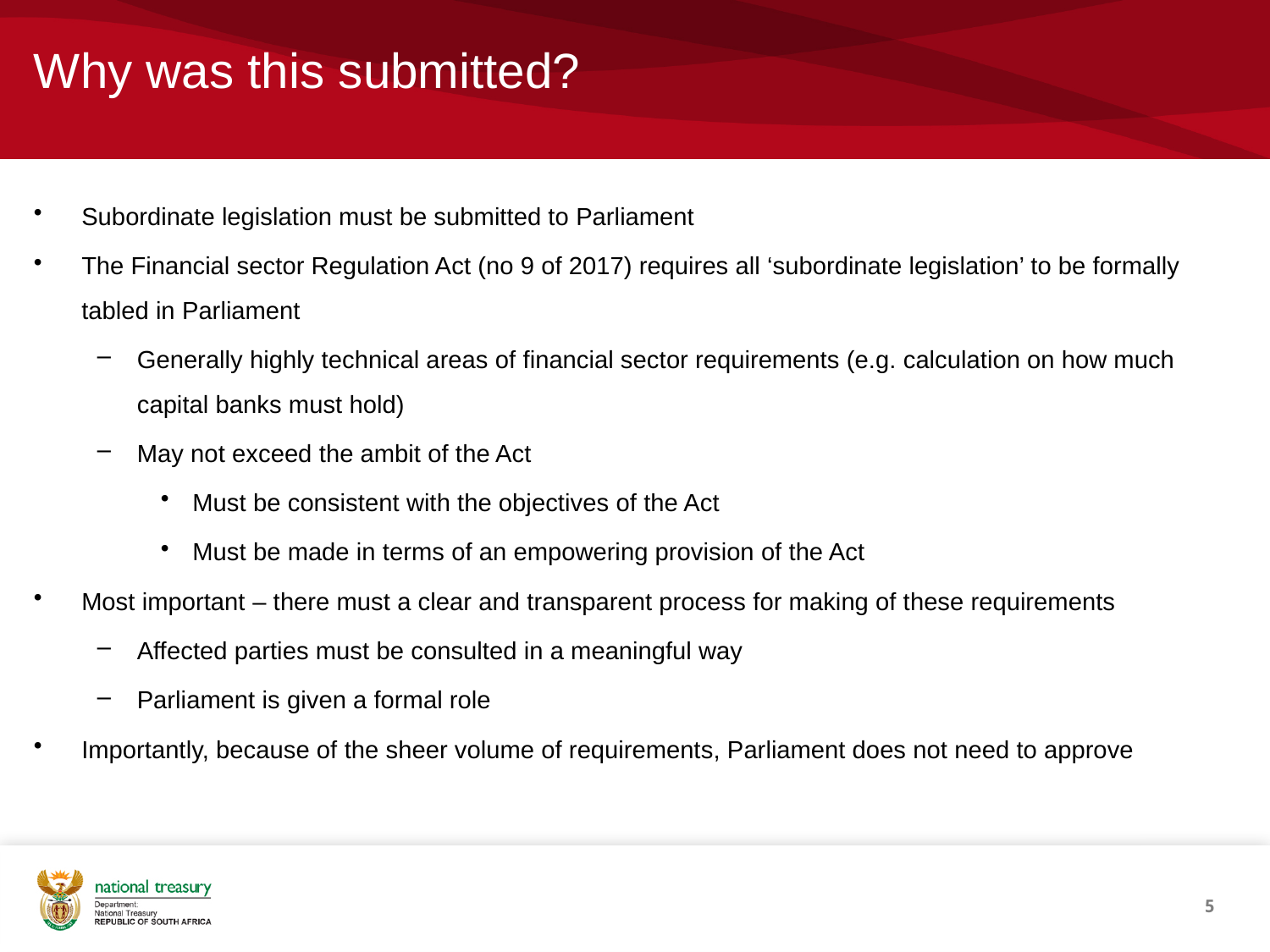

# Why was this submitted?
Subordinate legislation must be submitted to Parliament
The Financial sector Regulation Act (no 9 of 2017) requires all ‘subordinate legislation’ to be formally tabled in Parliament
Generally highly technical areas of financial sector requirements (e.g. calculation on how much capital banks must hold)
May not exceed the ambit of the Act
Must be consistent with the objectives of the Act
Must be made in terms of an empowering provision of the Act
Most important – there must a clear and transparent process for making of these requirements
Affected parties must be consulted in a meaningful way
Parliament is given a formal role
Importantly, because of the sheer volume of requirements, Parliament does not need to approve

5